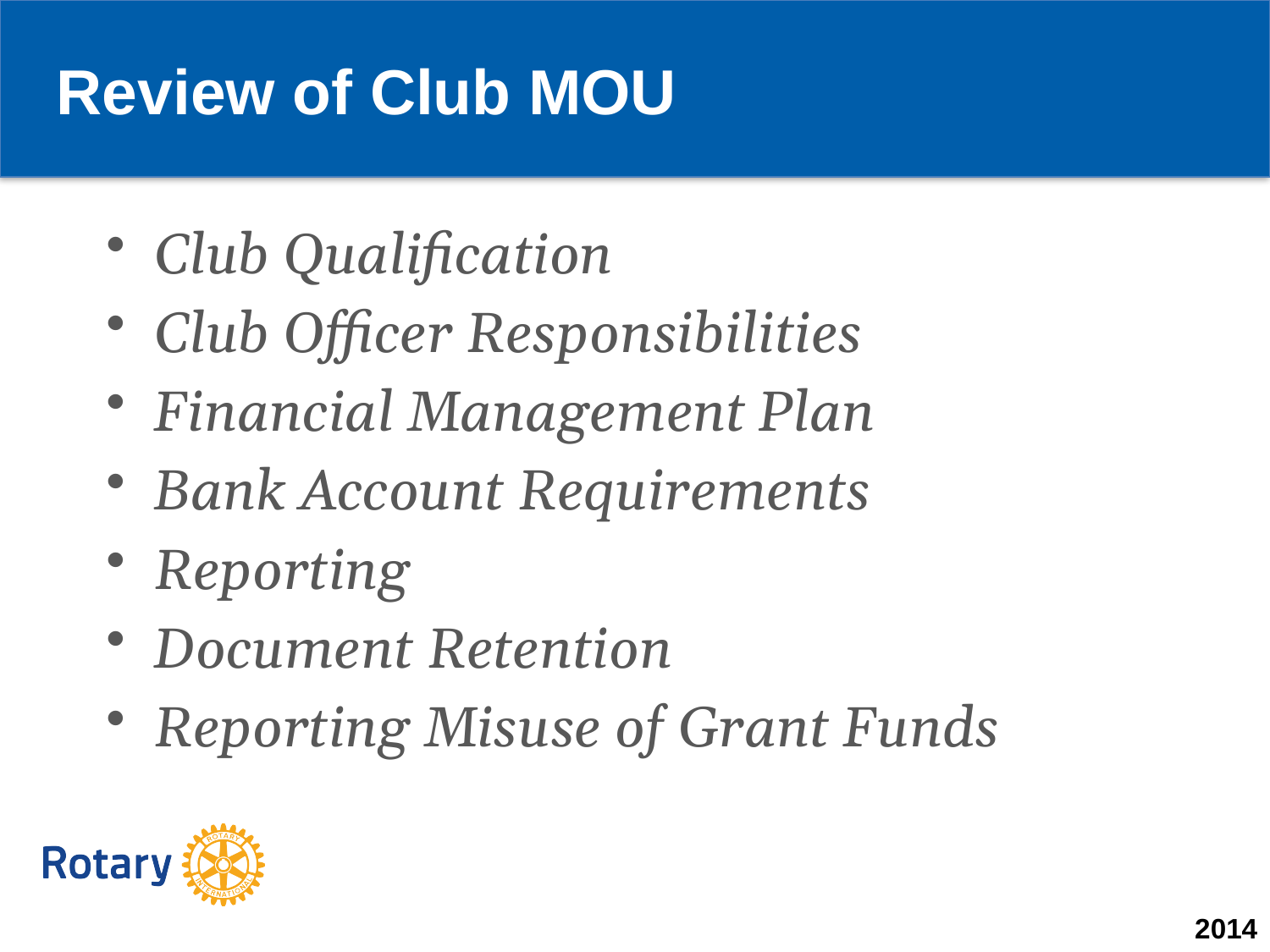

Review of Club MOU
Club Qualification
Club Officer Responsibilities
Financial Management Plan
Bank Account Requirements
Reporting
Document Retention
Reporting Misuse of Grant Funds